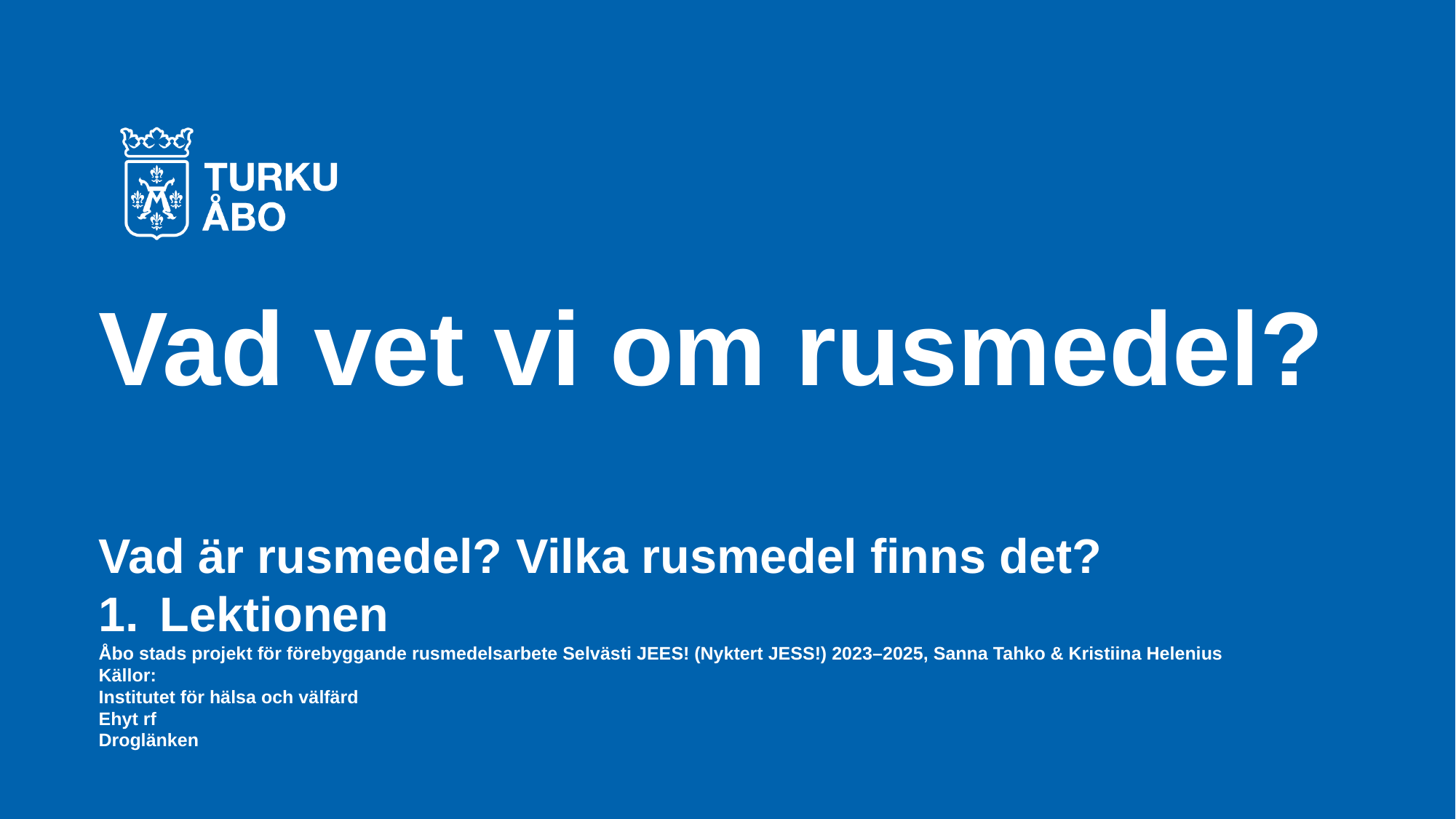

# Vad vet vi om rusmedel?
Vad är rusmedel? Vilka rusmedel finns det?
Lektionen
Åbo stads projekt för förebyggande rusmedelsarbete Selvästi JEES! (Nyktert JESS!) 2023–2025, Sanna Tahko & Kristiina Helenius
Källor:
Institutet för hälsa och välfärd
Ehyt rf
Droglänken